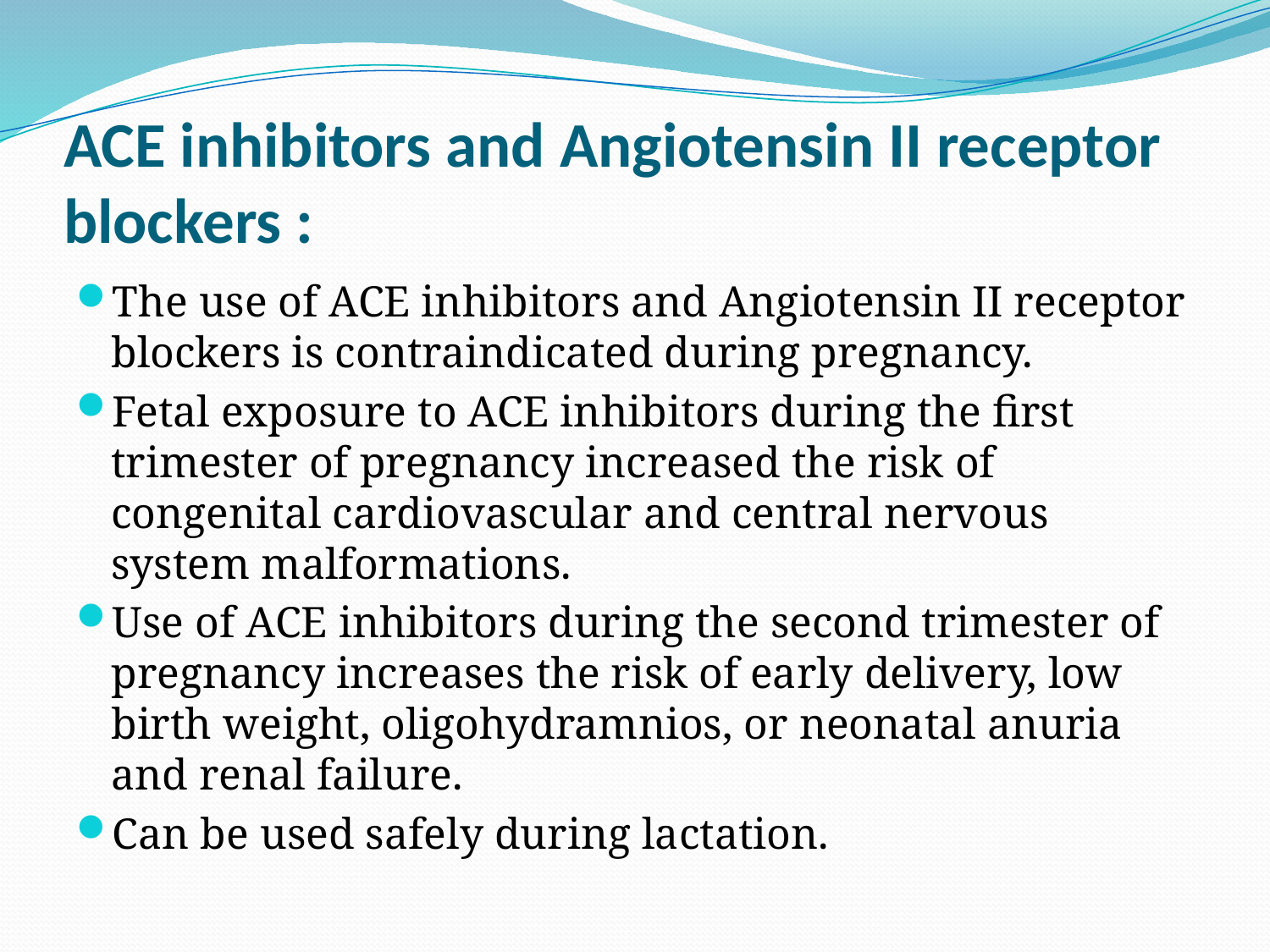

# ACE inhibitors and Angiotensin II receptor blockers :
The use of ACE inhibitors and Angiotensin II receptor blockers is contraindicated during pregnancy.
Fetal exposure to ACE inhibitors during the first trimester of pregnancy increased the risk of congenital cardiovascular and central nervous system malformations.
Use of ACE inhibitors during the second trimester of pregnancy increases the risk of early delivery, low birth weight, oligohydramnios, or neonatal anuria and renal failure.
Can be used safely during lactation.